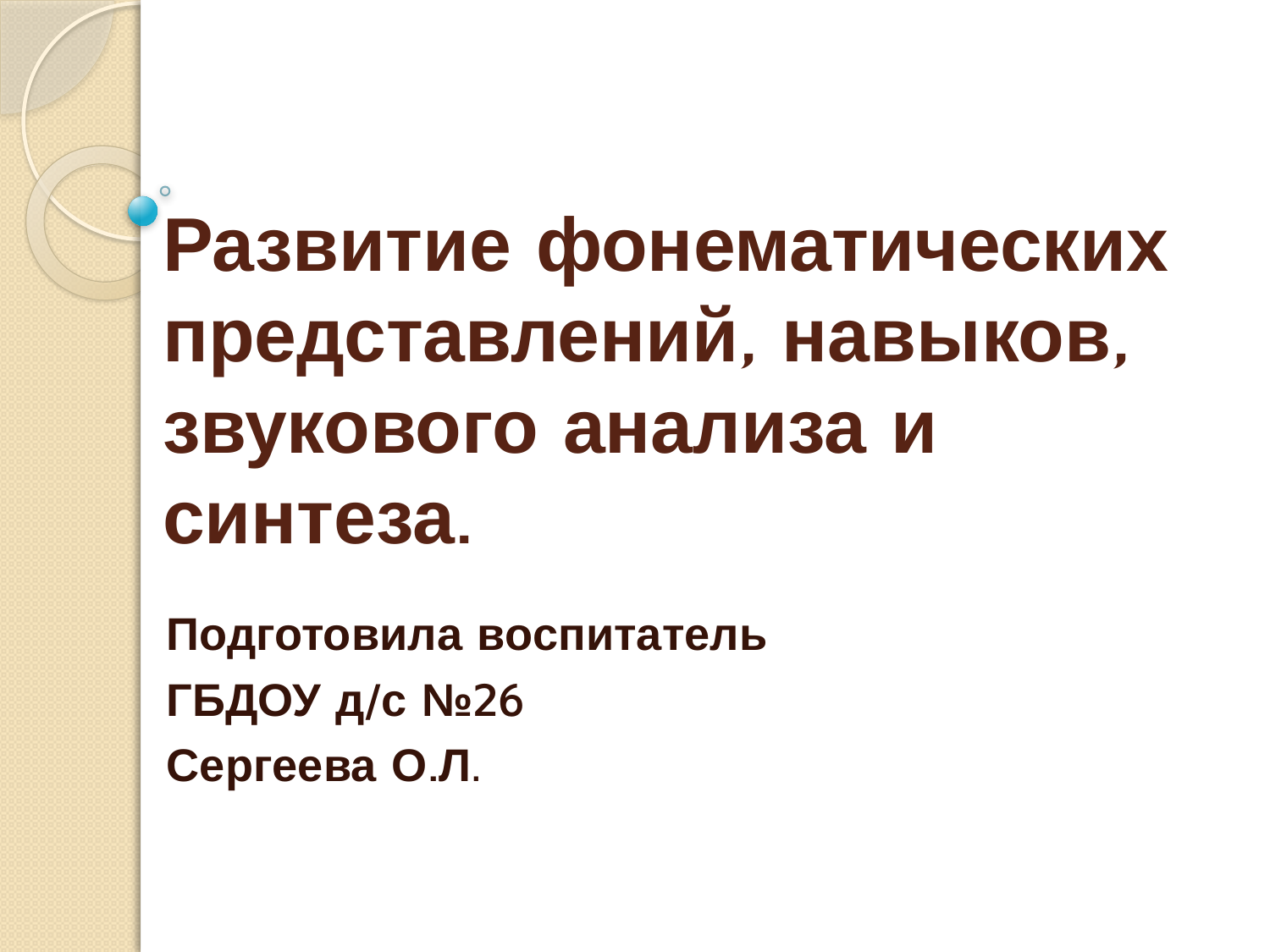

# Развитие фонематических представлений, навыков, звукового анализа и синтеза.
Подготовила воспитатель
ГБДОУ д/с №26
Сергеева О.Л.